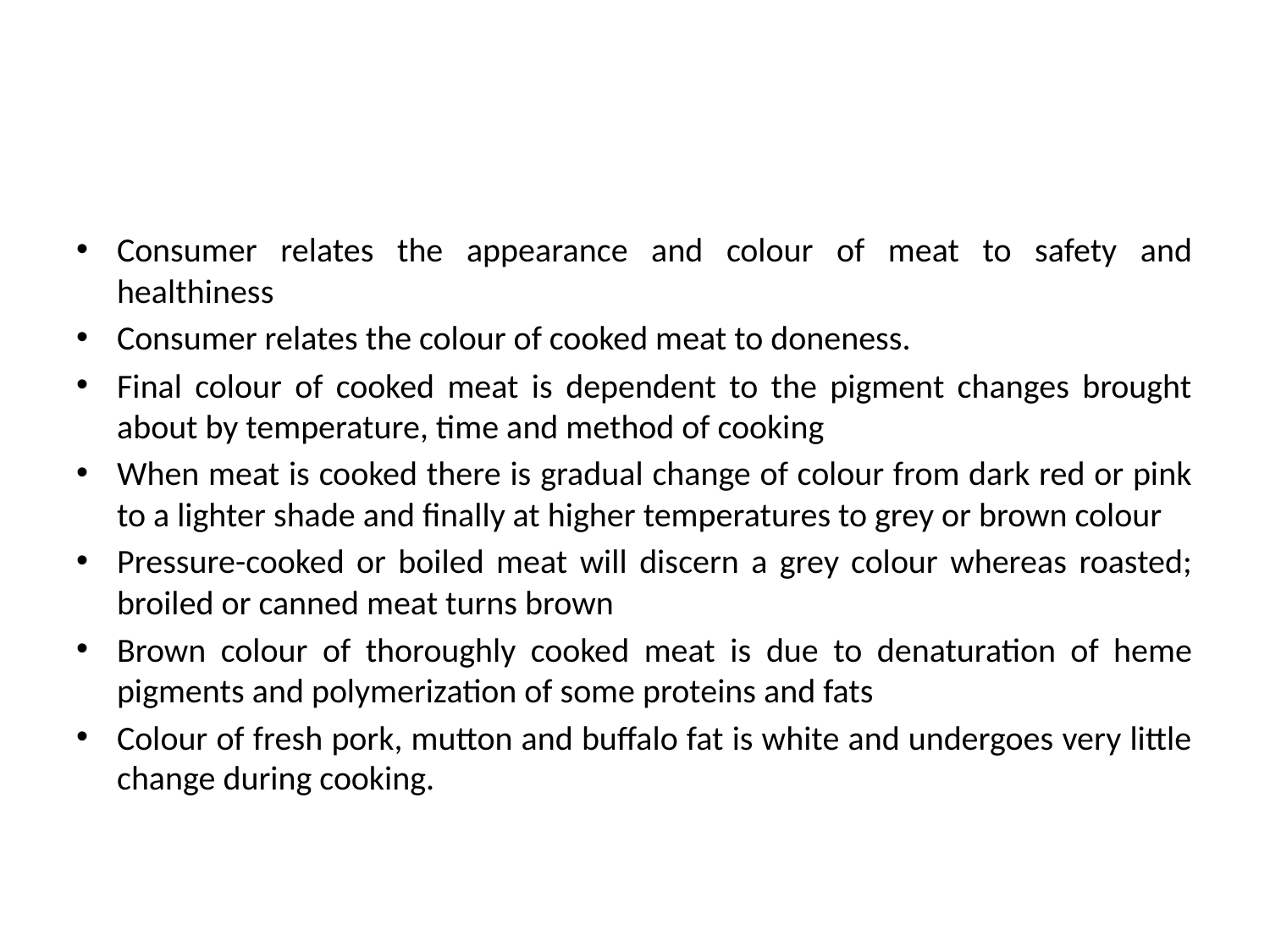

#
Consumer relates the appearance and colour of meat to safety and healthiness
Consumer relates the colour of cooked meat to doneness.
Final colour of cooked meat is dependent to the pigment changes brought about by temperature, time and method of cooking
When meat is cooked there is gradual change of colour from dark red or pink to a lighter shade and finally at higher temperatures to grey or brown colour
Pressure-cooked or boiled meat will discern a grey colour whereas roasted; broiled or canned meat turns brown
Brown colour of thoroughly cooked meat is due to denaturation of heme pigments and polymerization of some proteins and fats
Colour of fresh pork, mutton and buffalo fat is white and undergoes very little change during cooking.